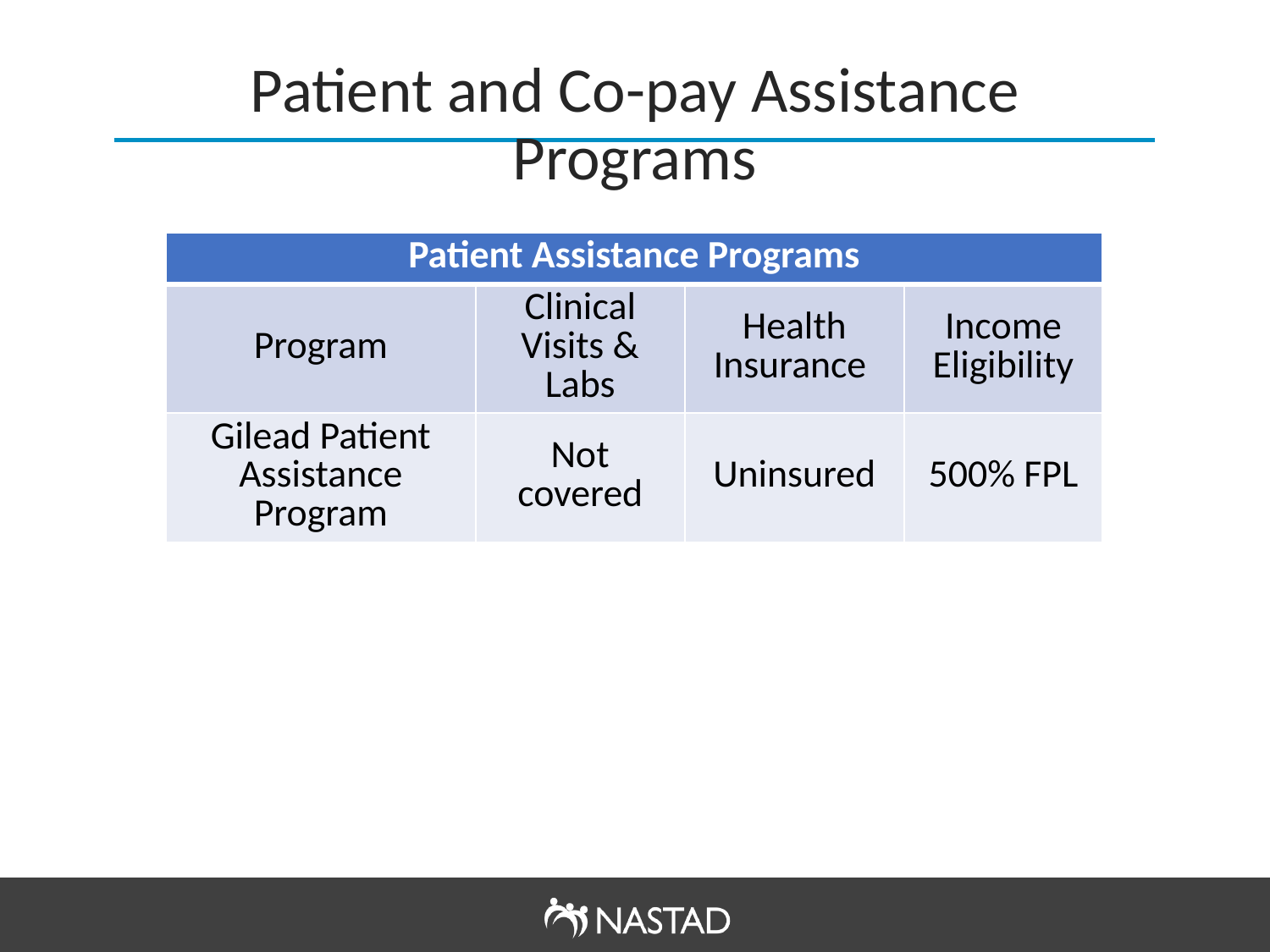

# Patient and Co-pay Assistance Programs

| Patient Assistance Programs |  |  |  |
| --- | --- | --- | --- |
| Program | Clinical Visits & Labs | Health Insurance | Income Eligibility |
| Gilead Patient Assistance Program | Not covered | Uninsured | 500% FPL |